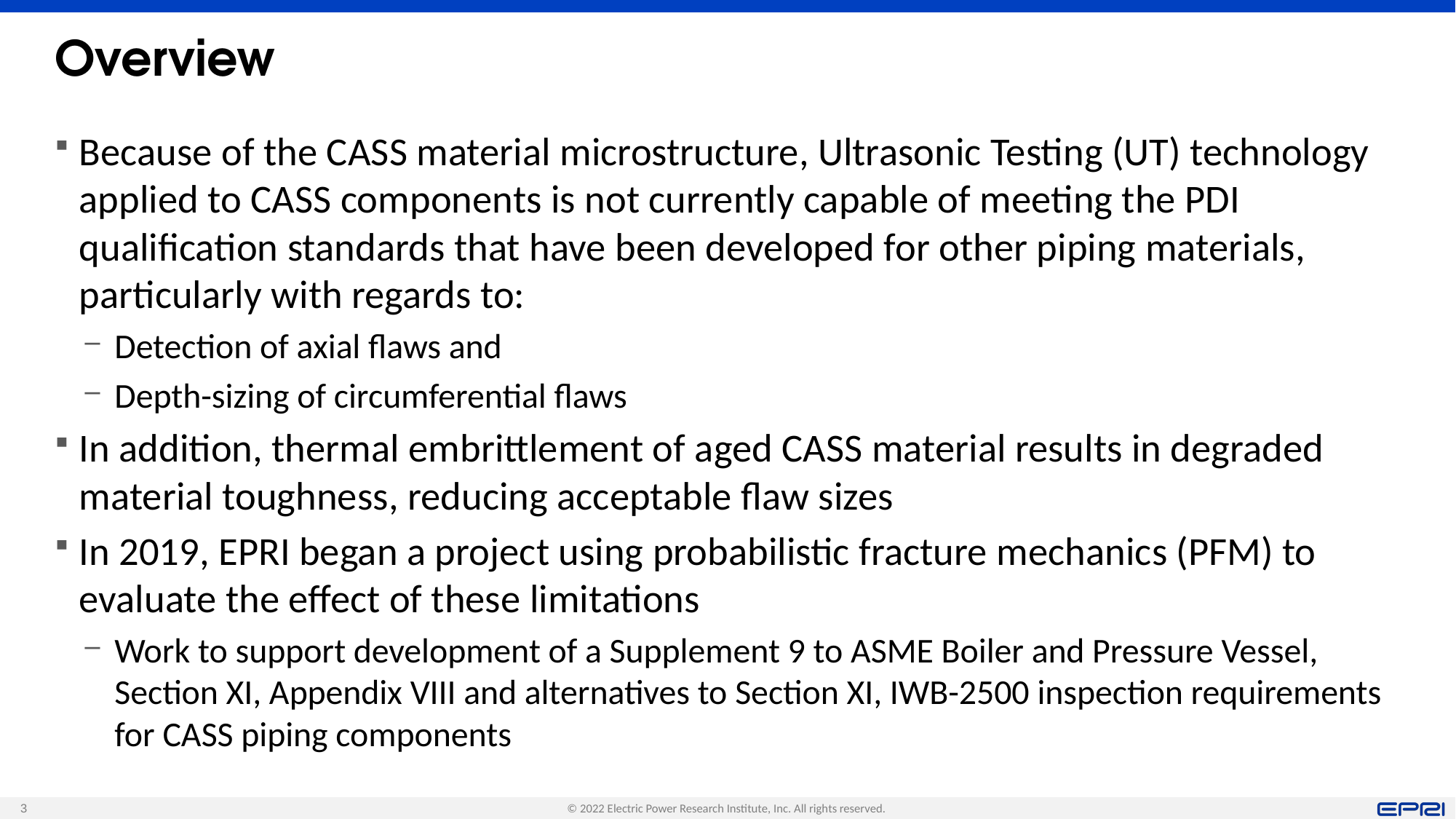

# Overview
Because of the CASS material microstructure, Ultrasonic Testing (UT) technology applied to CASS components is not currently capable of meeting the PDI qualification standards that have been developed for other piping materials, particularly with regards to:
Detection of axial flaws and
Depth-sizing of circumferential flaws
In addition, thermal embrittlement of aged CASS material results in degraded material toughness, reducing acceptable flaw sizes
In 2019, EPRI began a project using probabilistic fracture mechanics (PFM) to evaluate the effect of these limitations
Work to support development of a Supplement 9 to ASME Boiler and Pressure Vessel, Section XI, Appendix VIII and alternatives to Section XI, IWB-2500 inspection requirements for CASS piping components